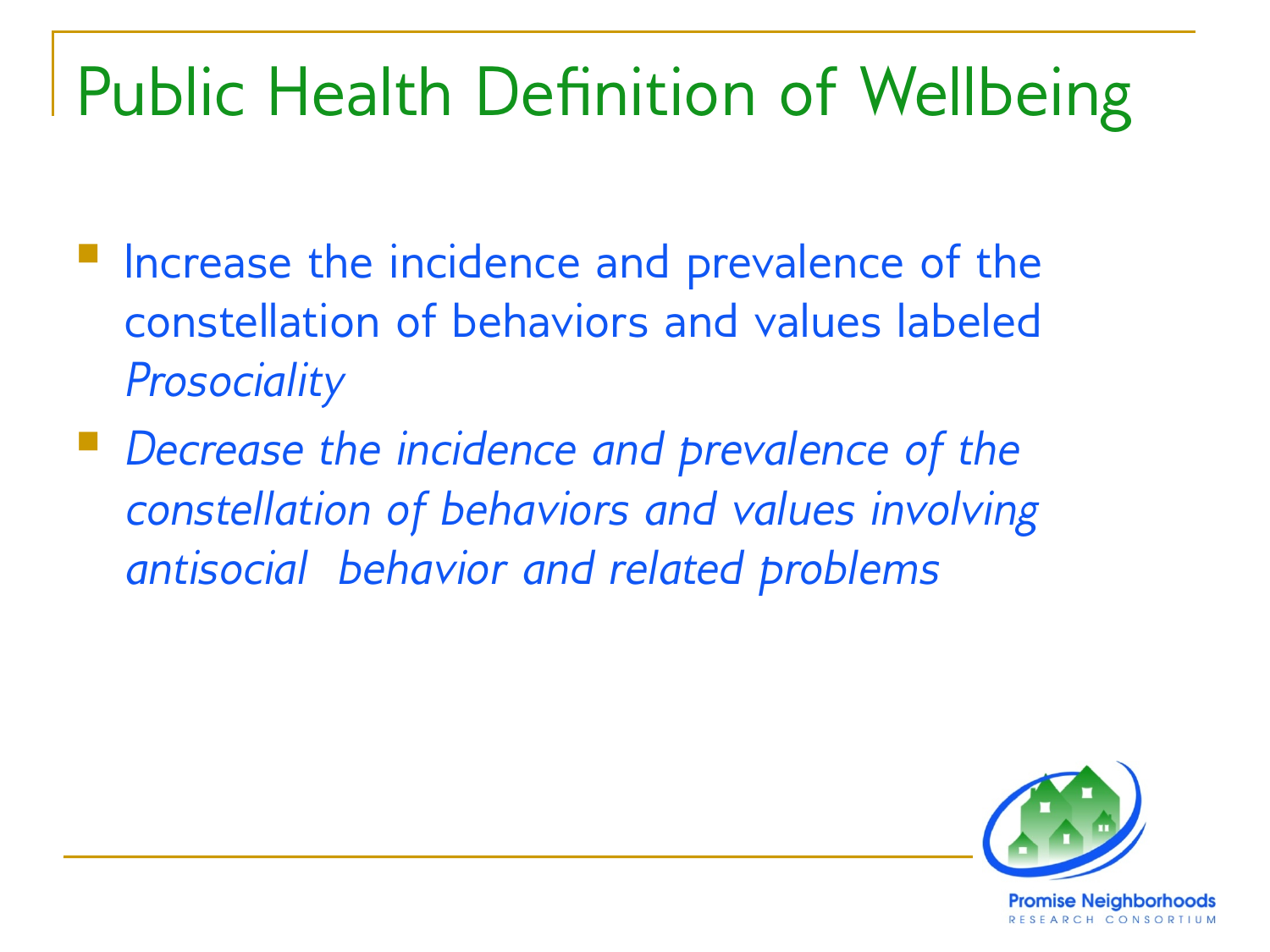

# Public Health Definition of Wellbeing
Increase the incidence and prevalence of the constellation of behaviors and values labeled Prosociality
Decrease the incidence and prevalence of the constellation of behaviors and values involving antisocial  behavior and related problems